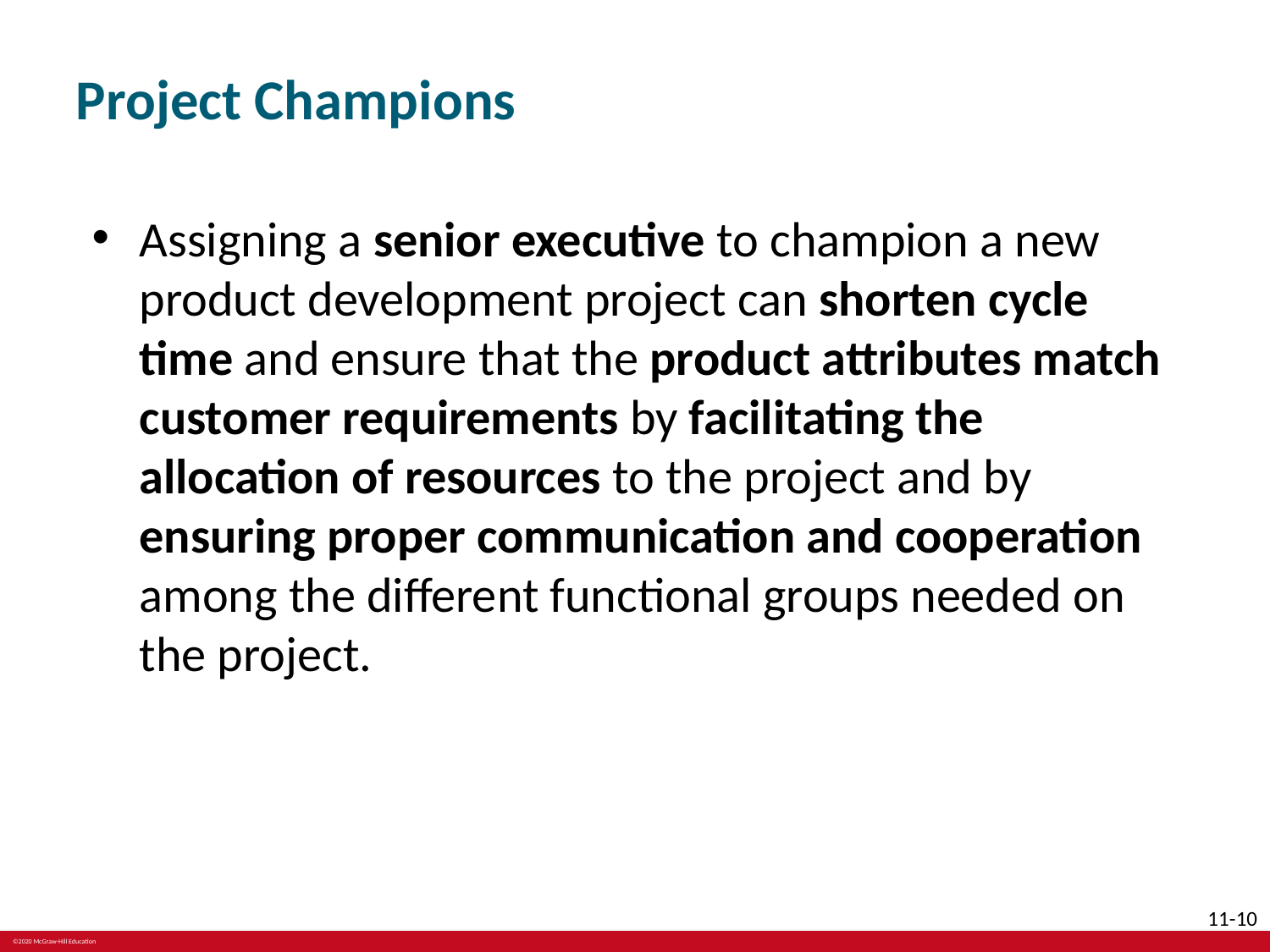

# Project Champions
Assigning a senior executive to champion a new product development project can shorten cycle time and ensure that the product attributes match customer requirements by facilitating the allocation of resources to the project and by ensuring proper communication and cooperation among the different functional groups needed on the project.